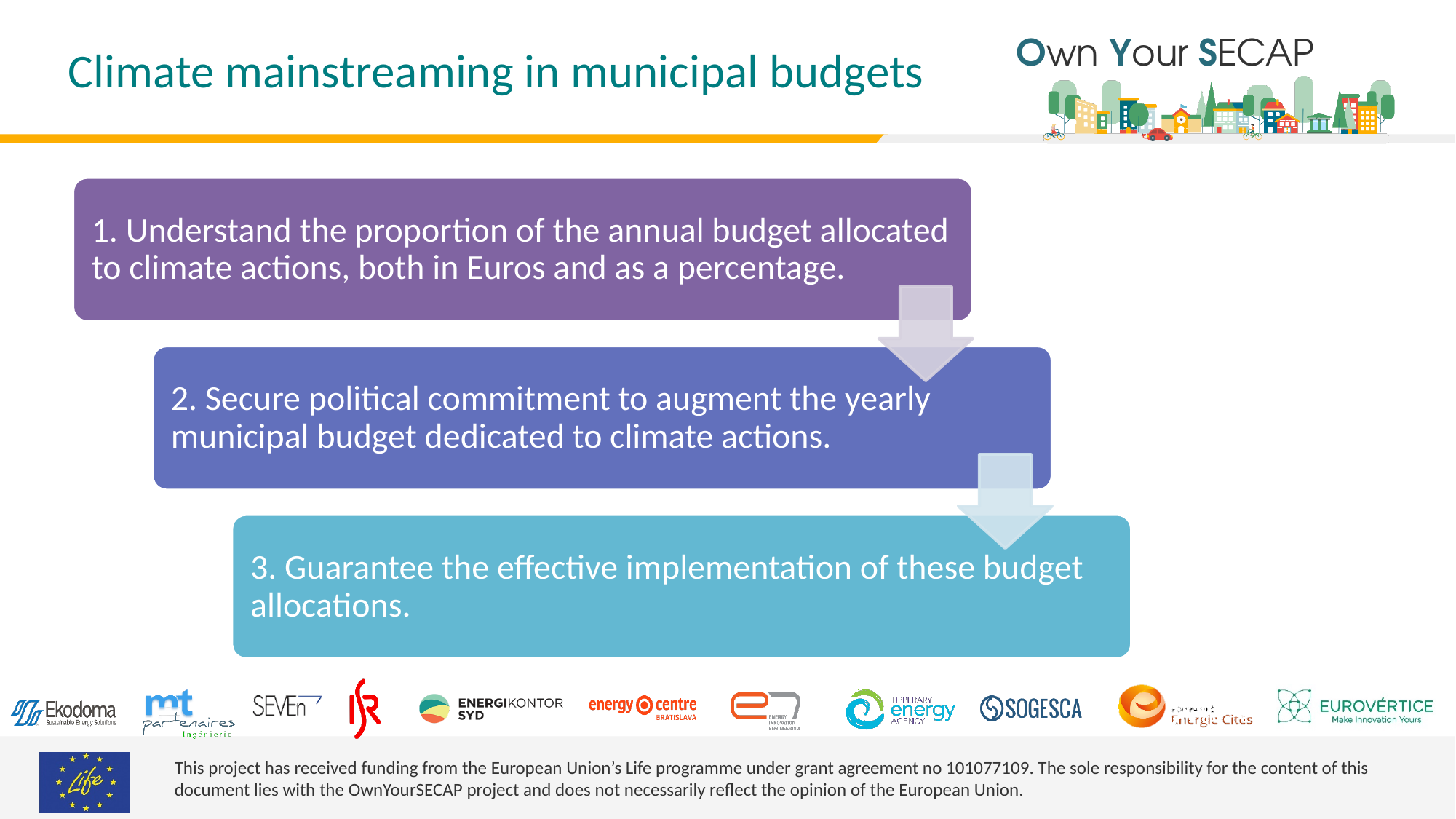

# Climate mainstreaming in municipal budgets
1. Understand the proportion of the annual budget allocated to climate actions, both in Euros and as a percentage.
2. Secure political commitment to augment the yearly municipal budget dedicated to climate actions.
3. Guarantee the effective implementation of these budget allocations.